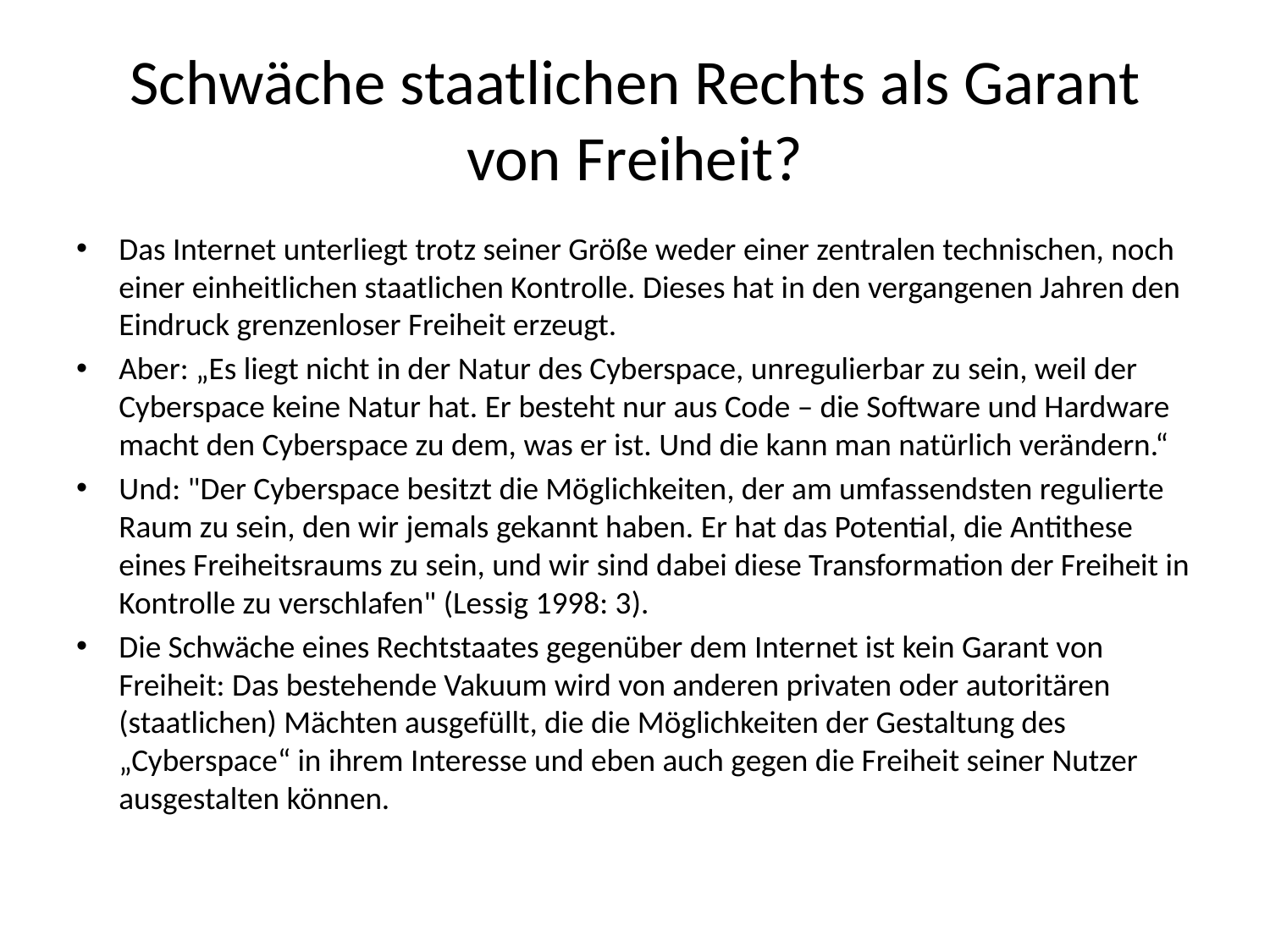

# Schwäche staatlichen Rechts als Garant von Freiheit?
Das Internet unterliegt trotz seiner Größe weder einer zentralen technischen, noch einer einheitlichen staatlichen Kontrolle. Dieses hat in den vergangenen Jahren den Eindruck grenzenloser Freiheit erzeugt.
Aber: „Es liegt nicht in der Natur des Cyberspace, unregulierbar zu sein, weil der Cyberspace keine Natur hat. Er besteht nur aus Code – die Software und Hardware macht den Cyberspace zu dem, was er ist. Und die kann man natürlich verändern.“
Und: "Der Cyberspace besitzt die Möglichkeiten, der am umfassendsten regulierte Raum zu sein, den wir jemals gekannt haben. Er hat das Potential, die Antithese eines Freiheitsraums zu sein, und wir sind dabei diese Transformation der Freiheit in Kontrolle zu verschlafen" (Lessig 1998: 3).
Die Schwäche eines Rechtstaates gegenüber dem Internet ist kein Garant von Freiheit: Das bestehende Vakuum wird von anderen privaten oder autoritären (staatlichen) Mächten ausgefüllt, die die Möglichkeiten der Gestaltung des „Cyberspace“ in ihrem Interesse und eben auch gegen die Freiheit seiner Nutzer ausgestalten können.